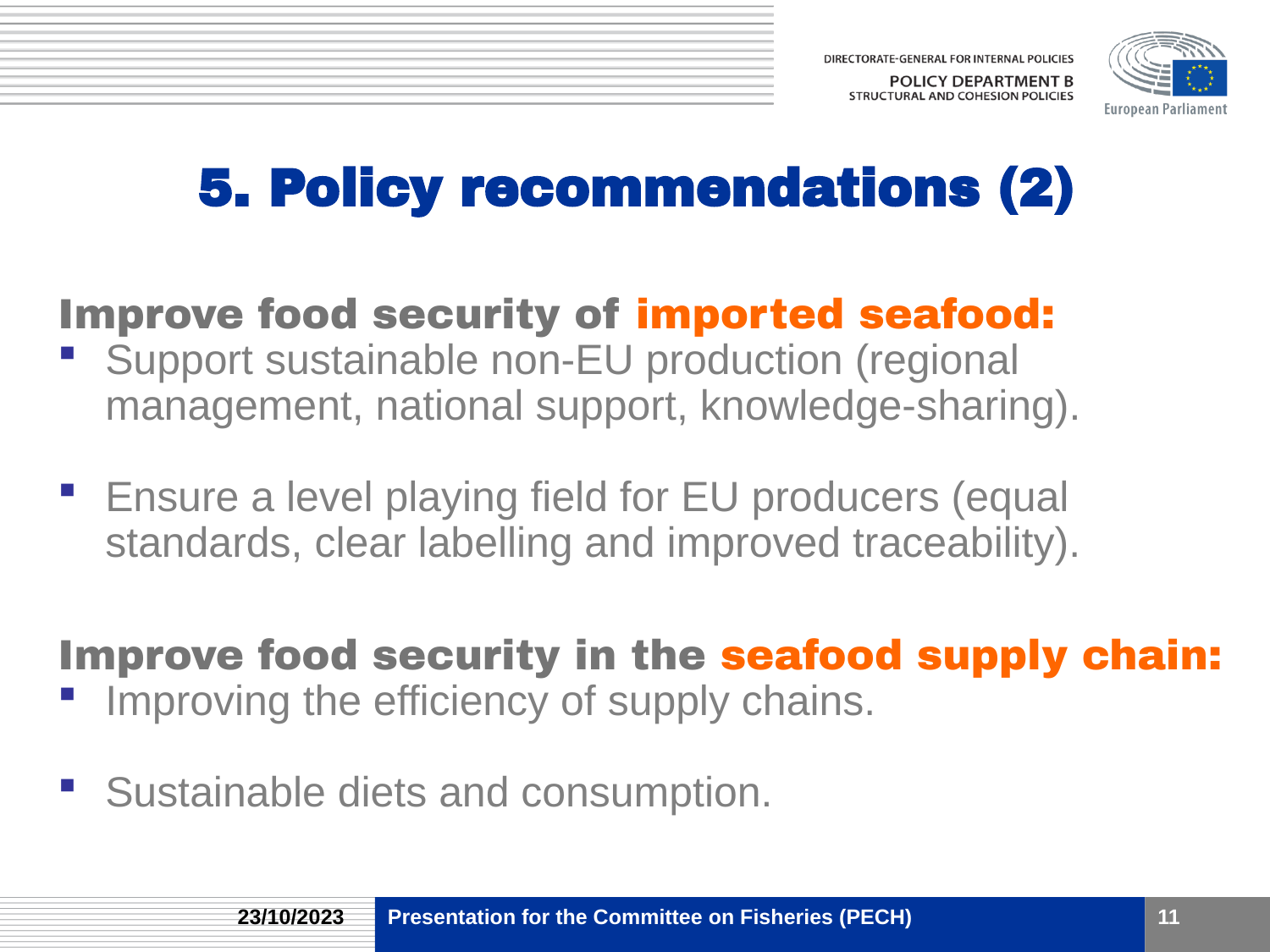

# 5. Policy recommendations (2)
Improve food security of imported seafood:
Support sustainable non-EU production (regional management, national support, knowledge-sharing).

Ensure a level playing field for EU producers (equal standards, clear labelling and improved traceability).

Improve food security in the seafood supply chain:
Improving the efficiency of supply chains.

Sustainable diets and consumption.

23/10/2023
Presentation for the Committee on Fisheries (PECH)

11